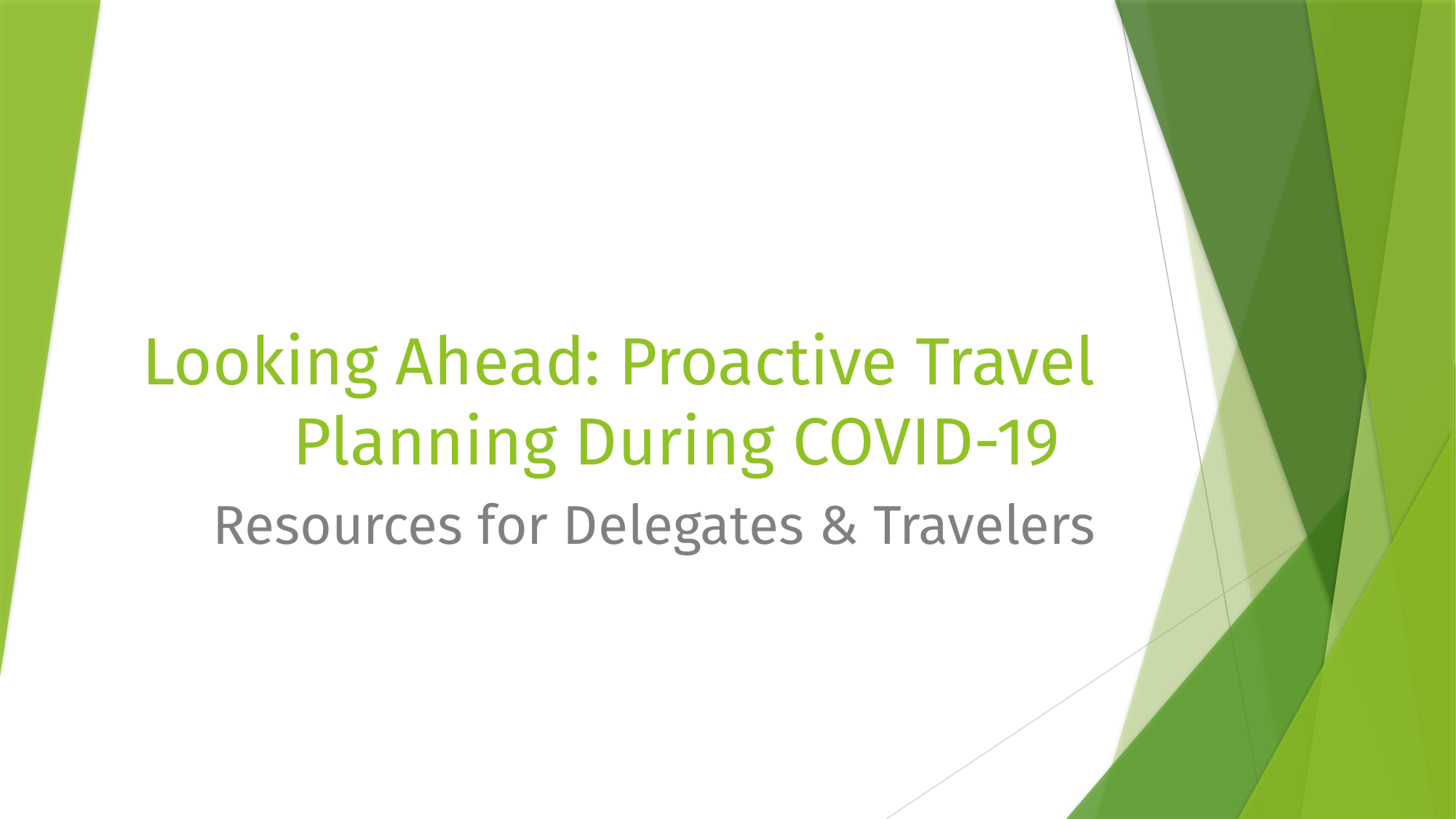

# Looking Ahead: Proactive Travel Planning During COVID-19
Resources for Delegates & Travelers